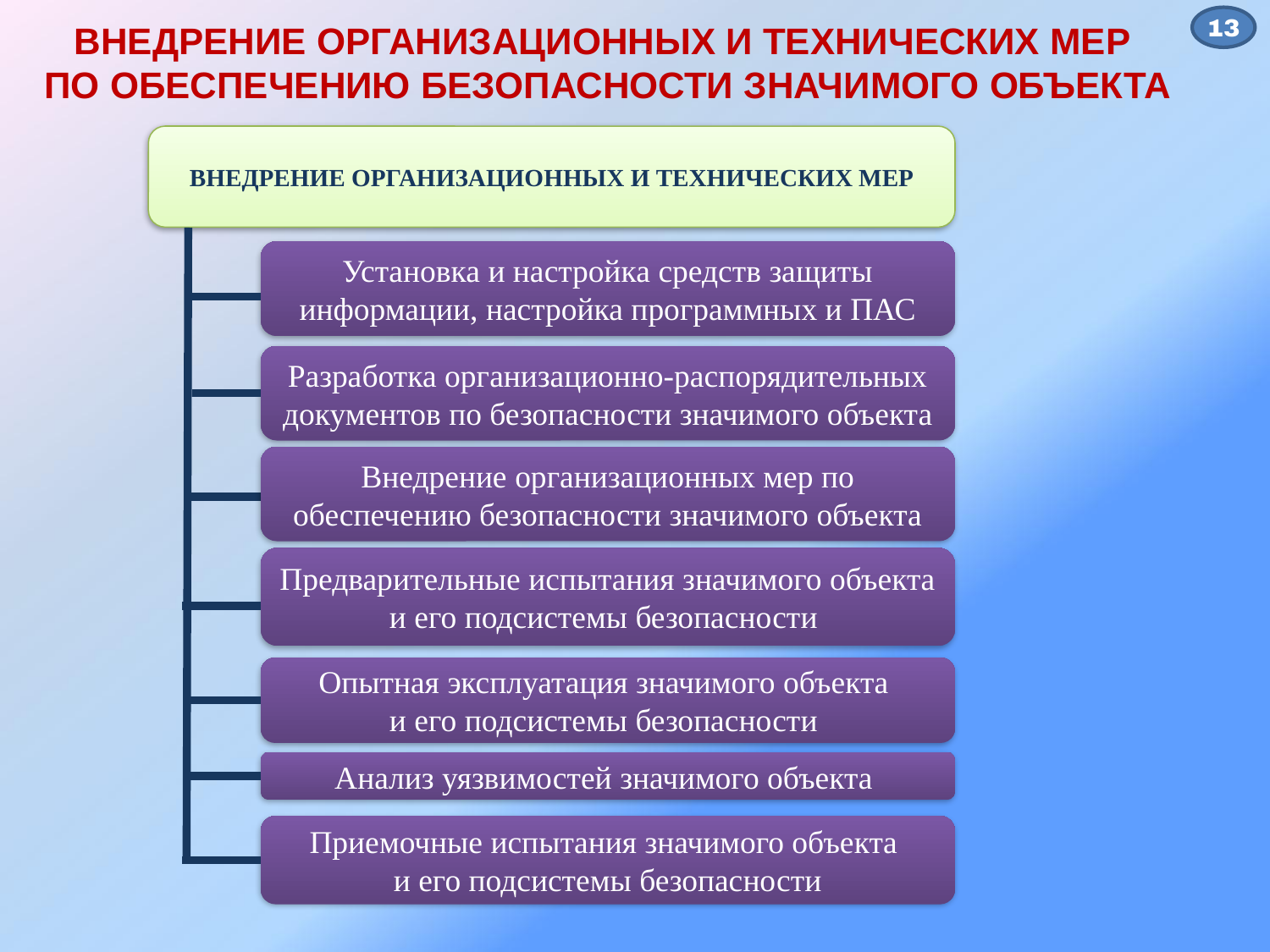

13
# ВНЕДРЕНИЕ ОРГАНИЗАЦИОННЫХ И ТЕХНИЧЕСКИХ МЕР ПО ОБЕСПЕЧЕНИЮ БЕЗОПАСНОСТИ ЗНАЧИМОГО ОБЪЕКТА
ВНЕДРЕНИЕ ОРГАНИЗАЦИОННЫХ И ТЕХНИЧЕСКИХ МЕР
Установка и настройка средств защиты информации, настройка программных и ПАС
Разработка организационно-распорядительных документов по безопасности значимого объекта
Внедрение организационных мер по обеспечению безопасности значимого объекта
Предварительные испытания значимого объекта и его подсистемы безопасности
Опытная эксплуатация значимого объекта
и его подсистемы безопасности
Анализ уязвимостей значимого объекта
Приемочные испытания значимого объекта
и его подсистемы безопасности